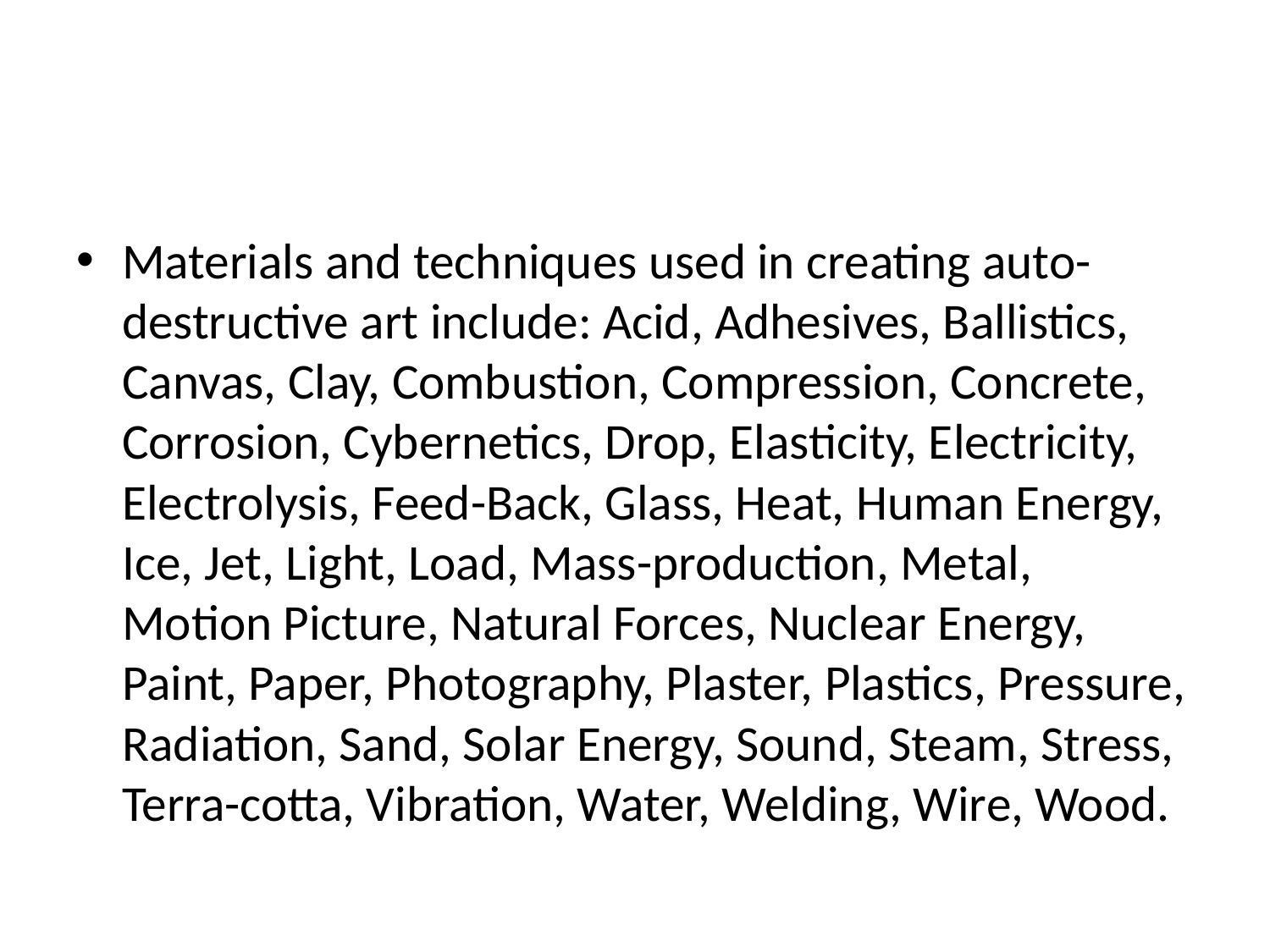

#
Materials and techniques used in creating auto-destructive art include: Acid, Adhesives, Ballistics, Canvas, Clay, Combustion, Compression, Concrete, Corrosion, Cybernetics, Drop, Elasticity, Electricity, Electrolysis, Feed-Back, Glass, Heat, Human Energy, Ice, Jet, Light, Load, Mass-production, Metal, Motion Picture, Natural Forces, Nuclear Energy, Paint, Paper, Photography, Plaster, Plastics, Pressure, Radiation, Sand, Solar Energy, Sound, Steam, Stress, Terra-cotta, Vibration, Water, Welding, Wire, Wood.